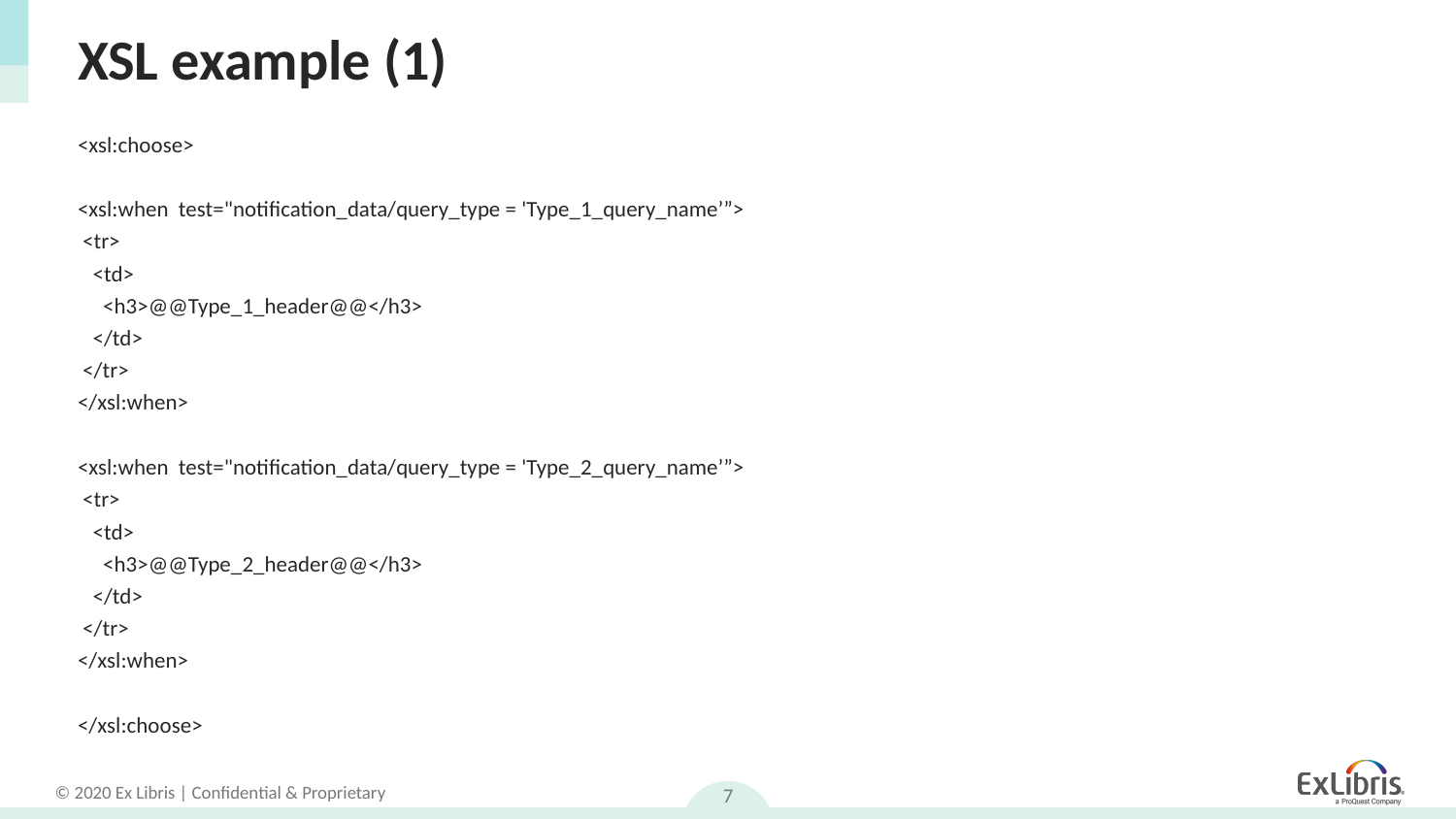

# XSL example (1)
<xsl:choose>

<xsl:when  test="notification_data/query_type = 'Type_1_query_name’”>
 <tr>
   <td>
     <h3>@@Type_1_header@@</h3>
   </td>
 </tr>
</xsl:when>

<xsl:when  test="notification_data/query_type = 'Type_2_query_name’”>
 <tr>
   <td>
     <h3>@@Type_2_header@@</h3>
   </td>
 </tr>
</xsl:when>

</xsl:choose>
7